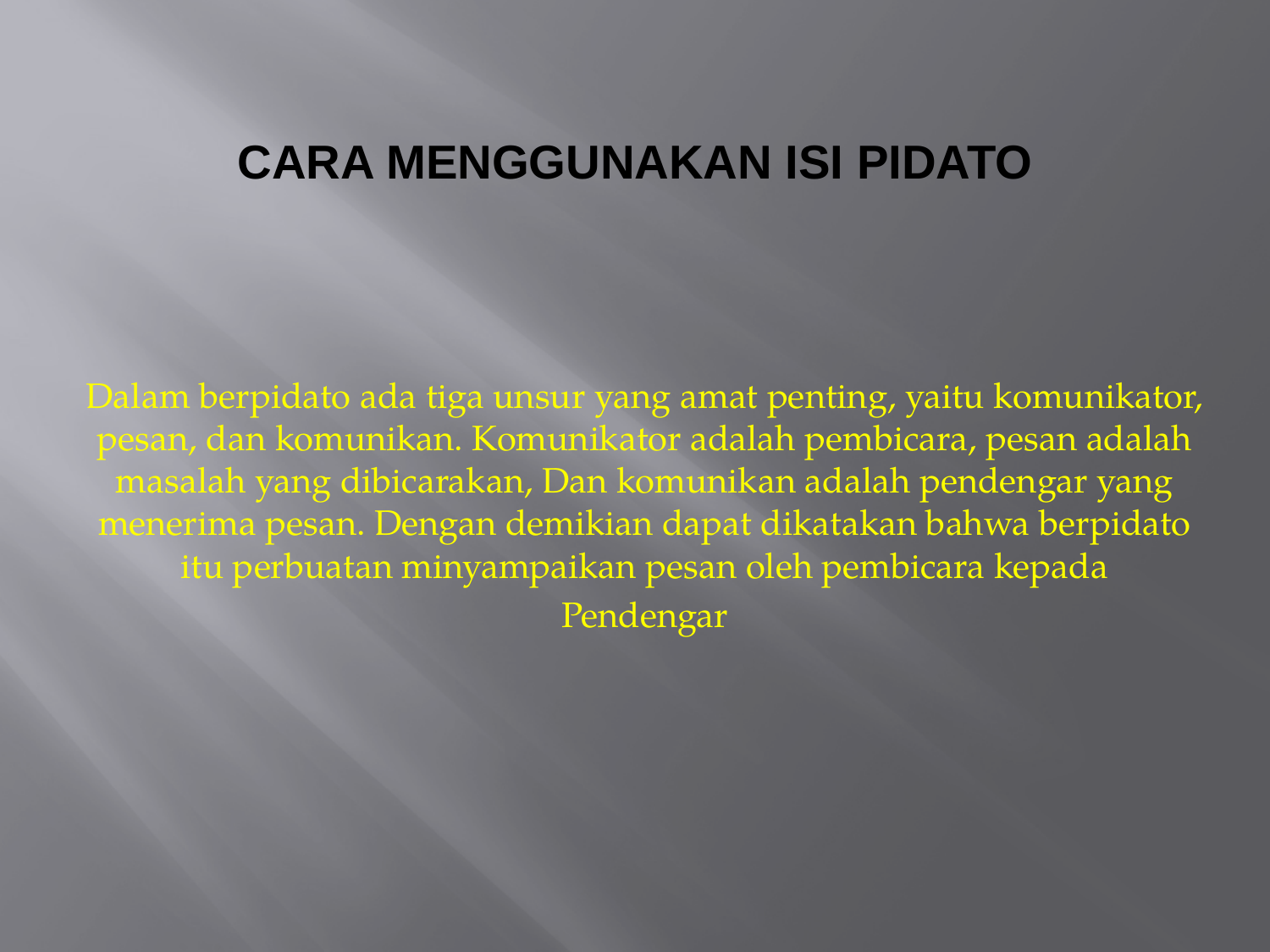

# CARA MENGGUNAKAN ISI PIDATO
Dalam berpidato ada tiga unsur yang amat penting, yaitu komunikator, pesan, dan komunikan. Komunikator adalah pembicara, pesan adalah masalah yang dibicarakan, Dan komunikan adalah pendengar yang menerima pesan. Dengan demikian dapat dikatakan bahwa berpidato itu perbuatan minyampaikan pesan oleh pembicara kepada
Pendengar